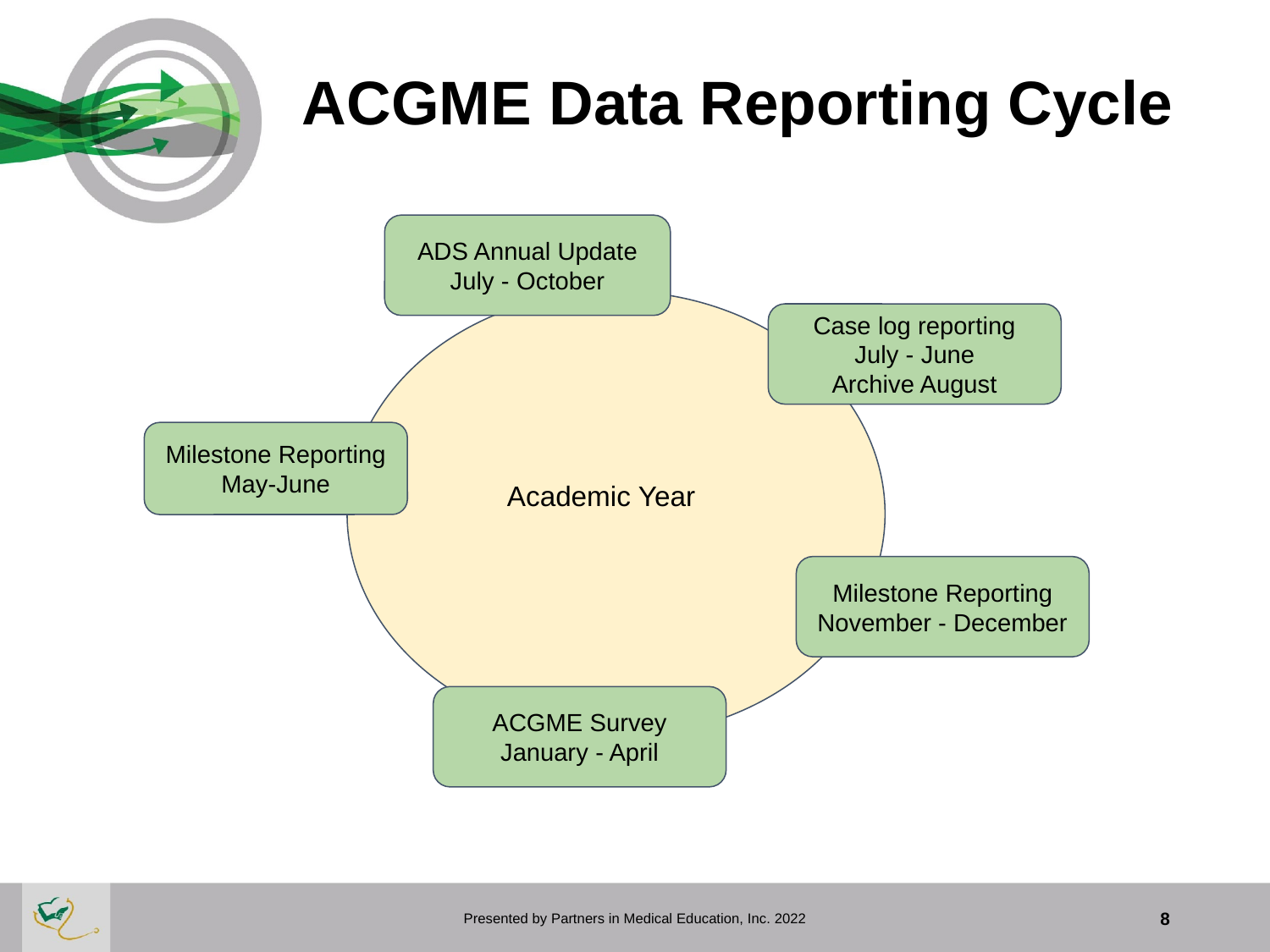

# ACGME Data Reporting Cycle
ADS Annual Update
July - October

Case log reporting
July - June
Archive August
Milestone Reporting
May-June
Academic Year
Milestone Reporting
November - December
ACGME Survey
January - April
Presented by Partners in Medical Education, Inc. 2022
8